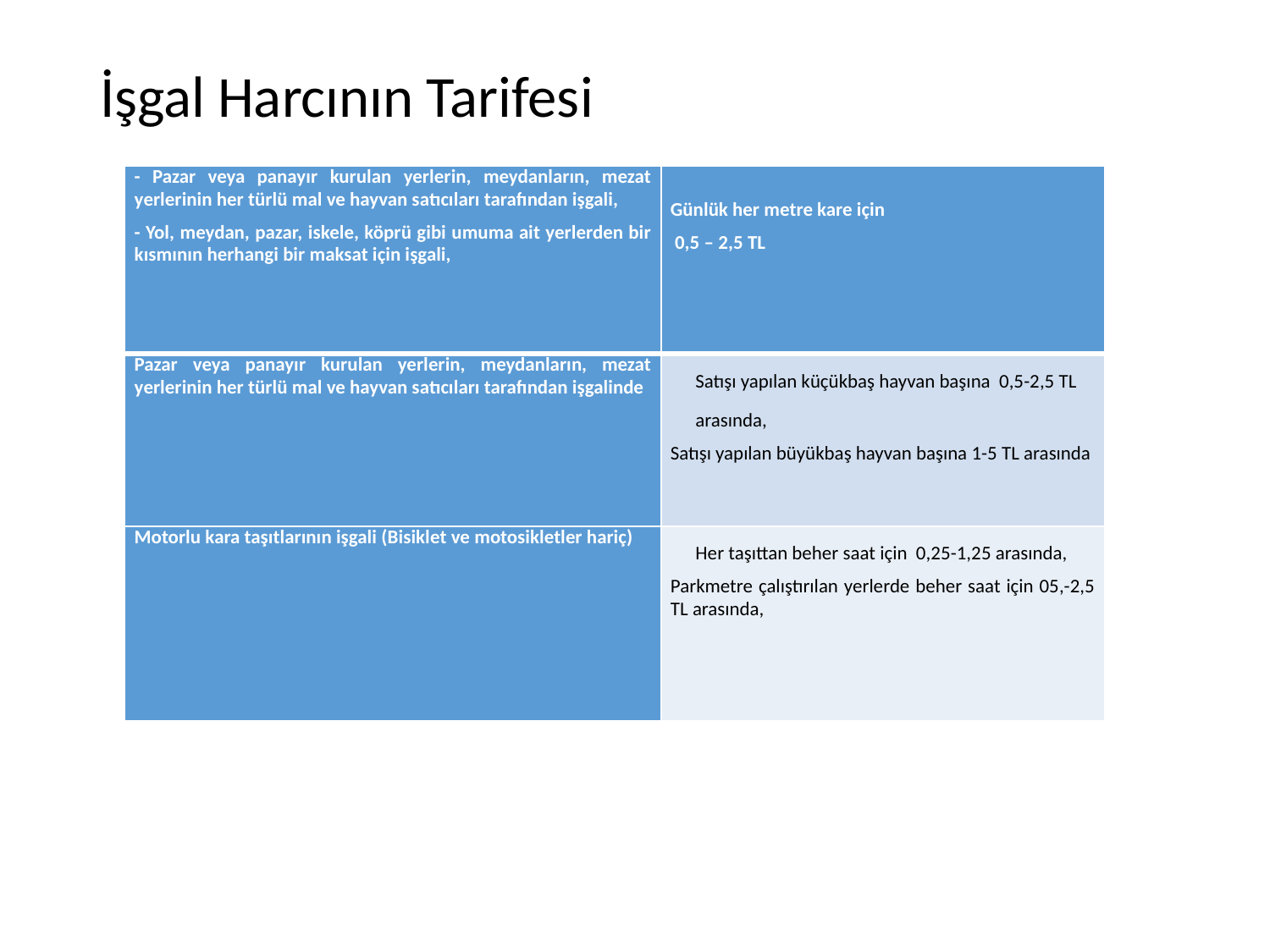

# İşgal Harcının Tarifesi
| - Pazar veya panayır kurulan yerlerin, meydanların, mezat yerlerinin her türlü mal ve hayvan satıcıları tarafından işgali, - Yol, meydan, pazar, iskele, köprü gibi umuma ait yerlerden bir kısmının herhangi bir maksat için işgali, | Günlük her metre kare için 0,5 – 2,5 TL |
| --- | --- |
| Pazar veya panayır kurulan yerlerin, meydanların, mezat yerlerinin her türlü mal ve hayvan satıcıları tarafından işgalinde | Satışı yapılan küçükbaş hayvan başına 0,5-2,5 TL arasında, Satışı yapılan büyükbaş hayvan başına 1-5 TL arasında |
| Motorlu kara taşıtlarının işgali (Bisiklet ve motosikletler hariç) | Her taşıttan beher saat için 0,25-1,25 arasında, Parkmetre çalıştırılan yerlerde beher saat için 05,-2,5 TL arasında, |